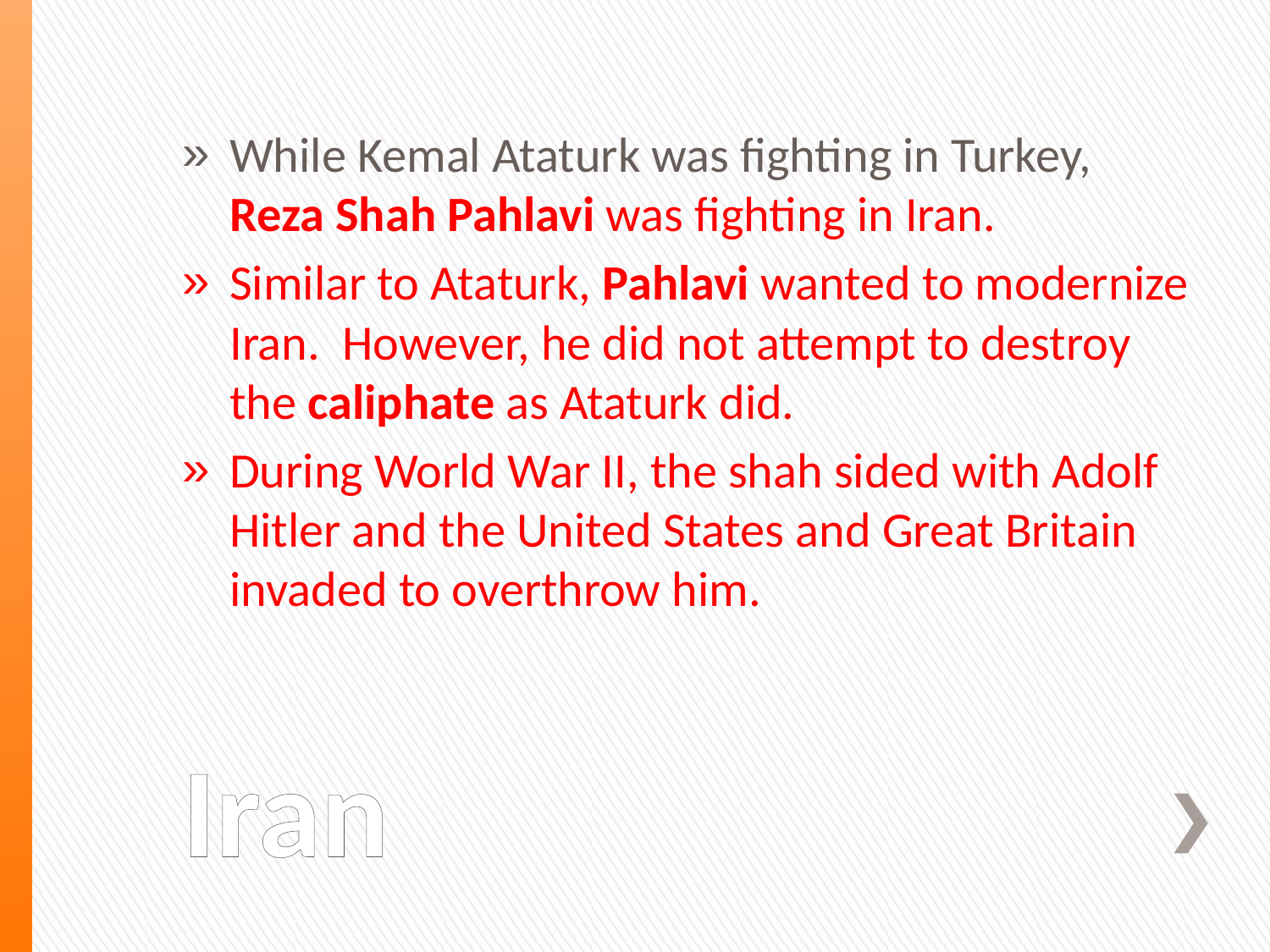

While Kemal Ataturk was fighting in Turkey, Reza Shah Pahlavi was fighting in Iran.
Similar to Ataturk, Pahlavi wanted to modernize Iran.  However, he did not attempt to destroy the caliphate as Ataturk did.
During World War II, the shah sided with Adolf Hitler and the United States and Great Britain invaded to overthrow him.
# Iran